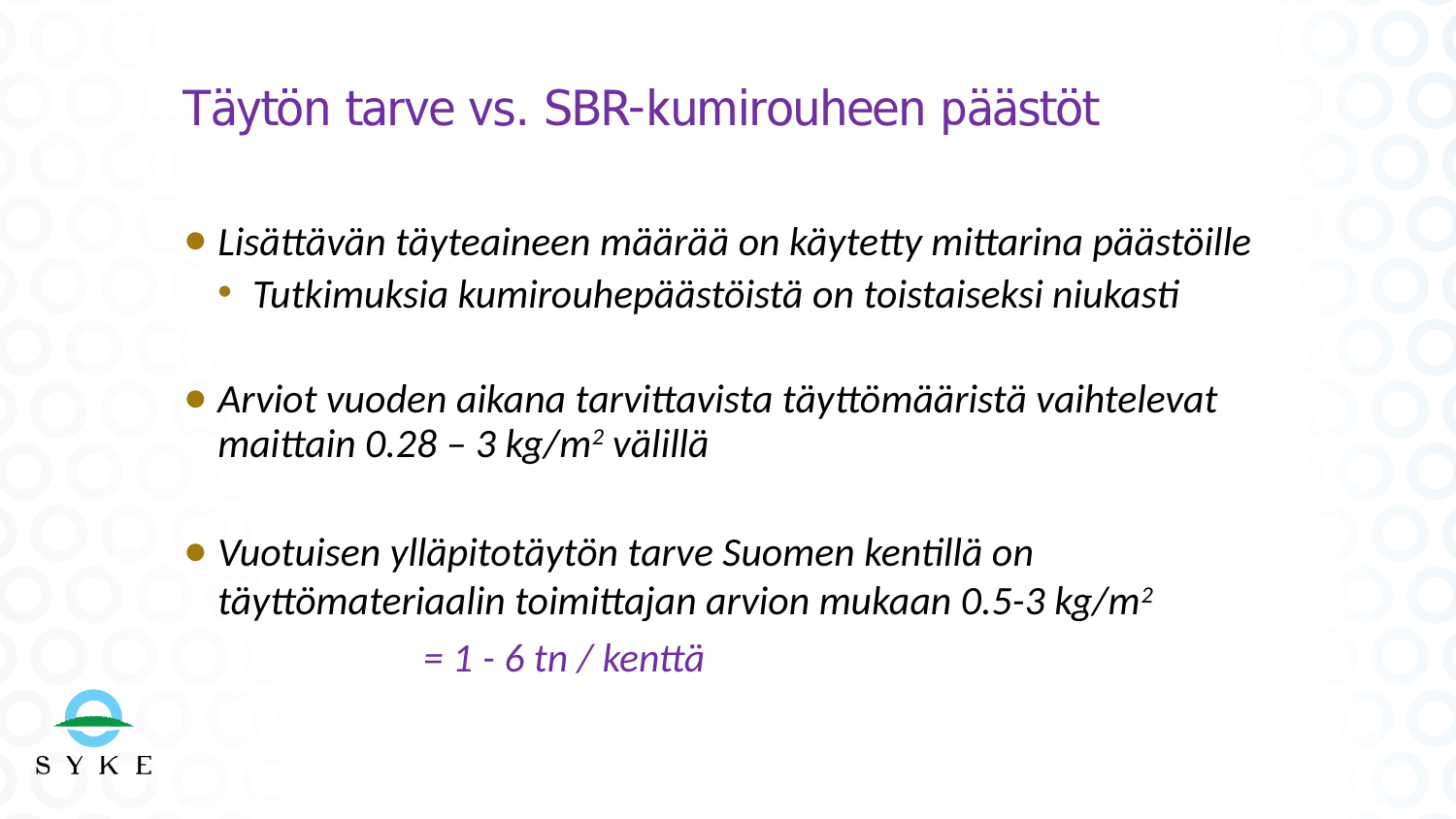

# Täytön tarve vs. SBR-kumirouheen päästöt
Lisättävän täyteaineen määrää on käytetty mittarina päästöille
Tutkimuksia kumirouhepäästöistä on toistaiseksi niukasti

Arviot vuoden aikana tarvittavista täyttömääristä vaihtelevat maittain 0.28 – 3 kg/m2 välillä

Vuotuisen ylläpitotäytön tarve Suomen kentillä on täyttömateriaalin toimittajan arvion mukaan 0.5-3 kg/m2
                          = 1 - 6 tn / kenttä